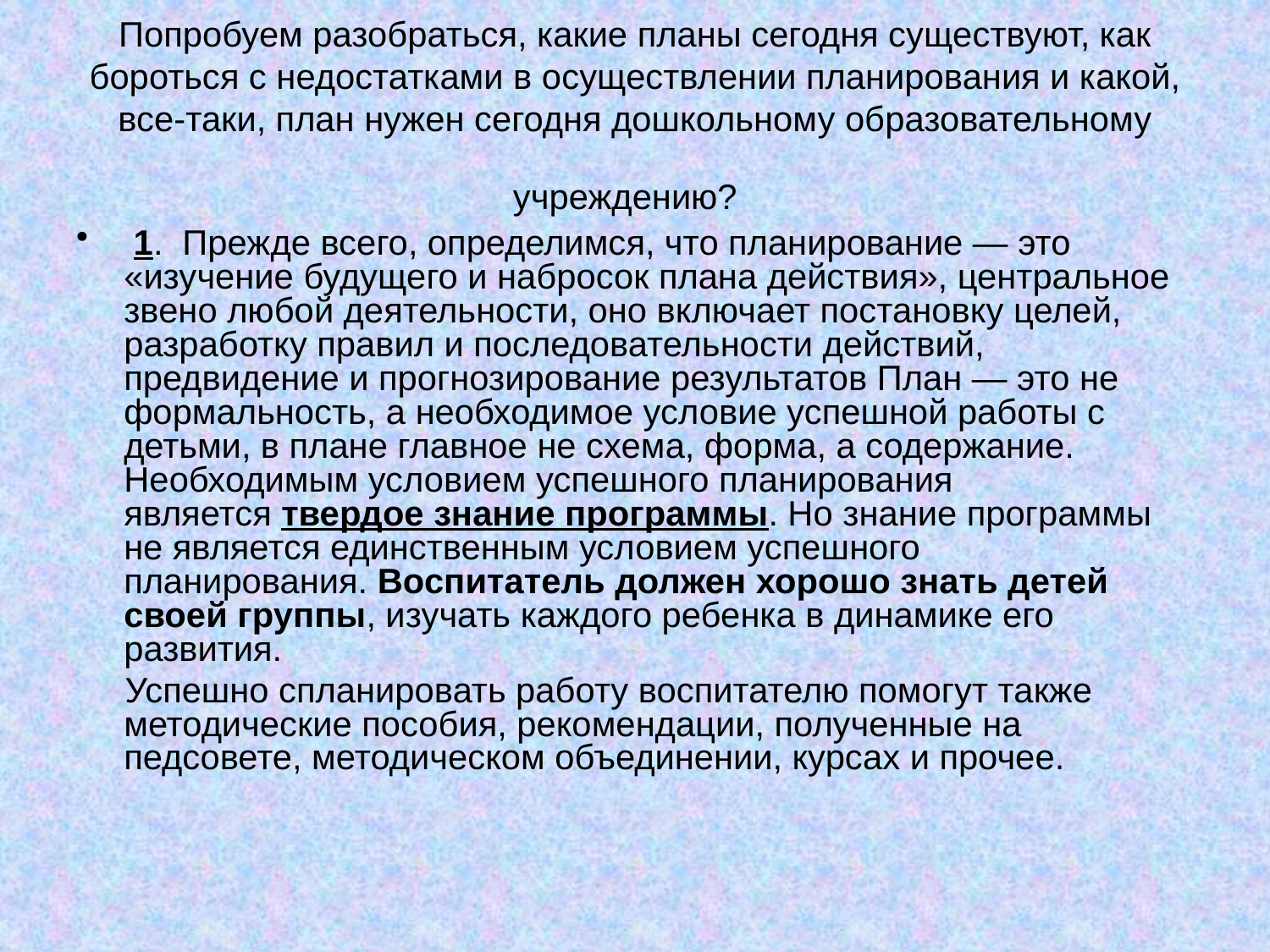

# Попробуем разобраться, какие планы сегодня существуют, как бороться с недостатками в осуществлении планирования и какой, все-таки, план нужен сегодня дошкольному образовательному учреждению?
 1.  Прежде всего, определимся, что планирование — это «изучение будущего и набросок плана действия», центральное звено любой деятельности, оно включает постановку целей, разработку правил и последовательности действий, предвидение и прогнозирование результатов План — это не формальность, а необходимое условие успешной работы с детьми, в плане главное не схема, форма, а содержание. Необходимым условием успешного планирования является твердое знание программы. Но знание программы не является единственным условием успешного планирования. Воспитатель должен хорошо знать детей своей группы, изучать каждого ребенка в динамике его развития.
     Успешно спланировать работу воспитателю помогут также методические пособия, рекомендации, полученные на педсовете, методическом объединении, курсах и прочее.